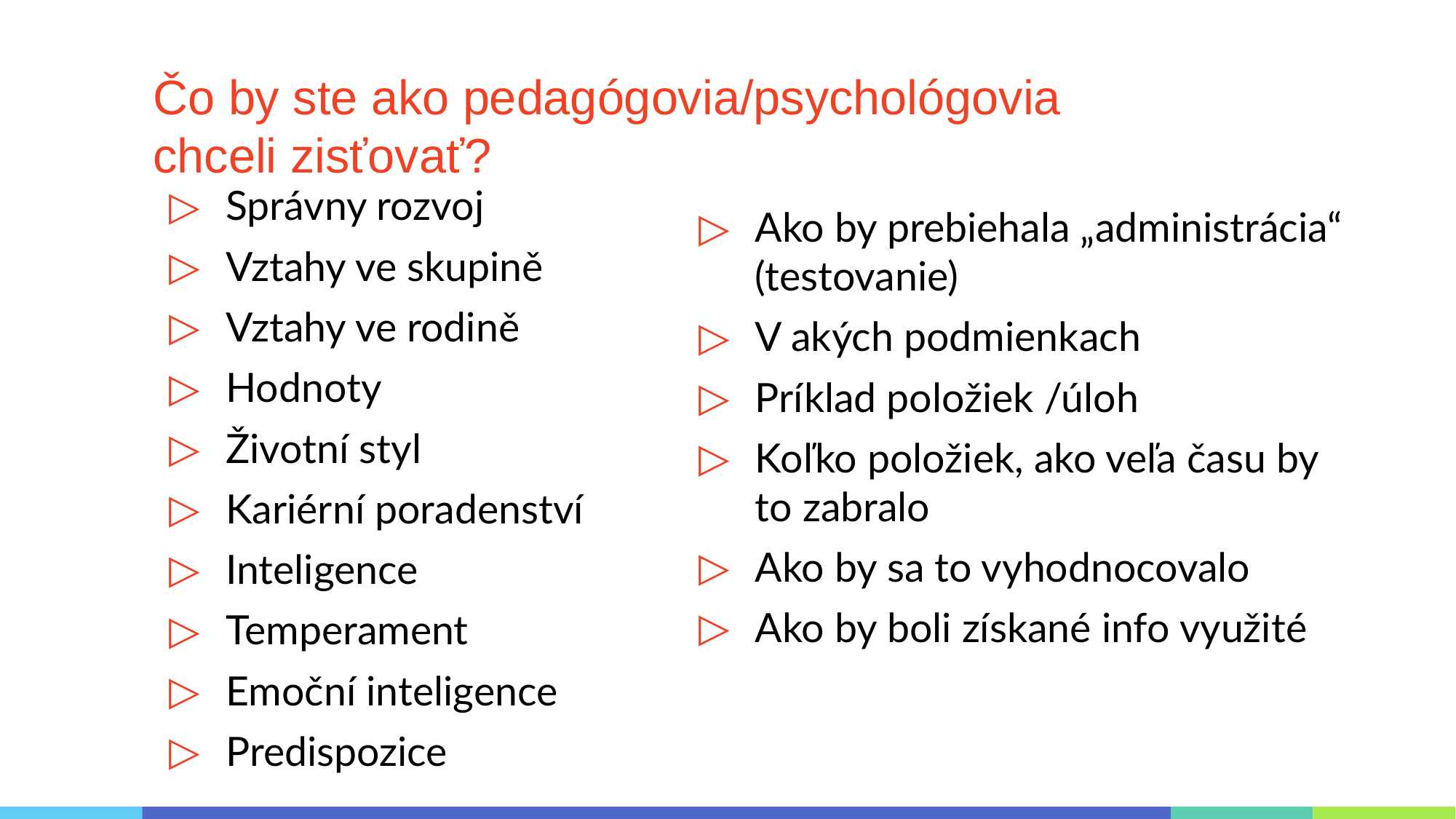

# Čo by ste ako pedagógovia/psychológovia chceli zisťovať?
Správny rozvoj
Vztahy ve skupině
Vztahy ve rodině
Hodnoty
Životní styl
Kariérní poradenství
Inteligence
Temperament
Emoční inteligence
Predispozice
Ako by prebiehala „administrácia“ (testovanie)
V akých podmienkach
Príklad položiek /úloh
Koľko položiek, ako veľa času by to zabralo
Ako by sa to vyhodnocovalo
Ako by boli získané info využité